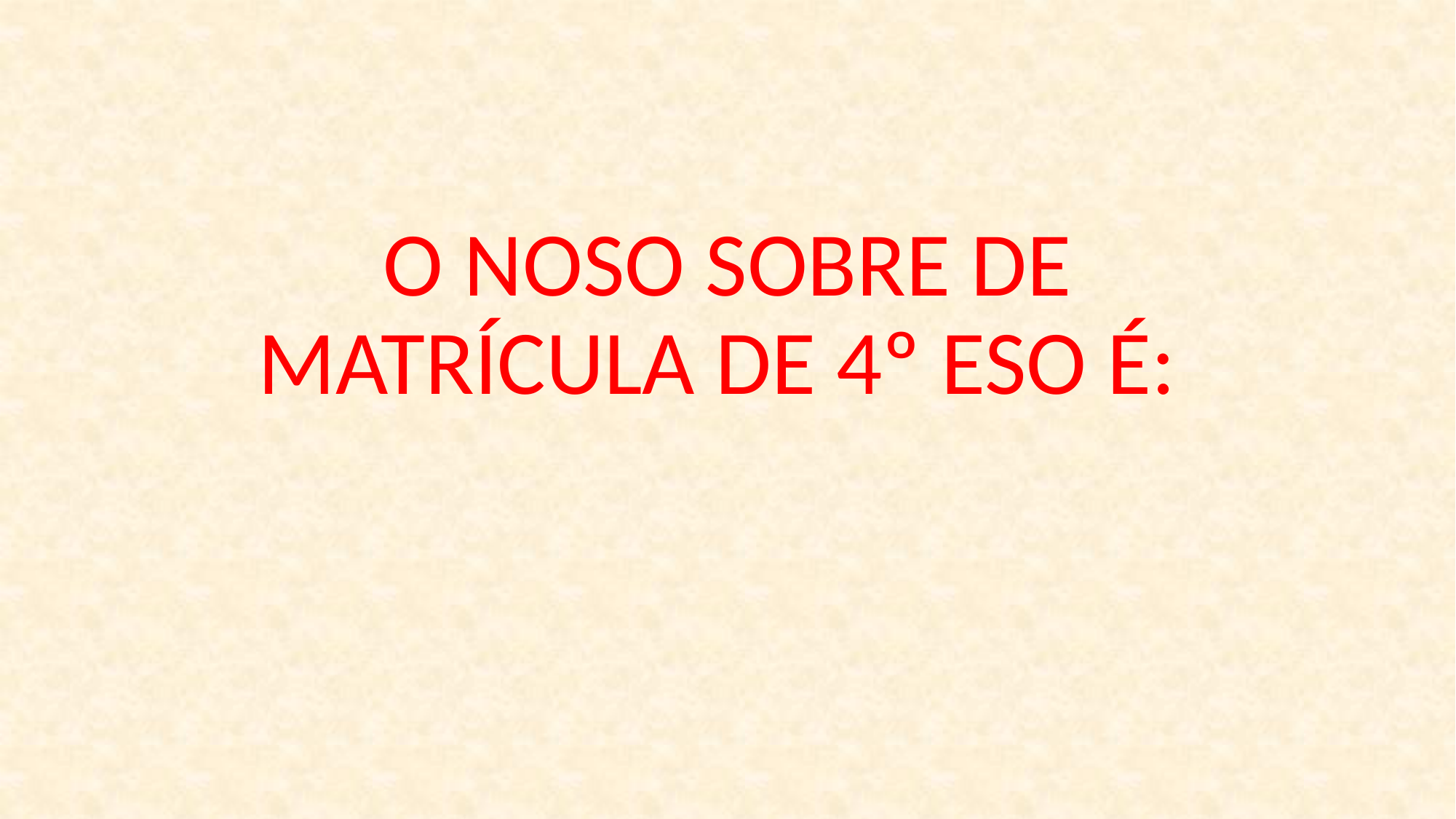

# O NOSO SOBRE DE MATRÍCULA DE 4º ESO É: